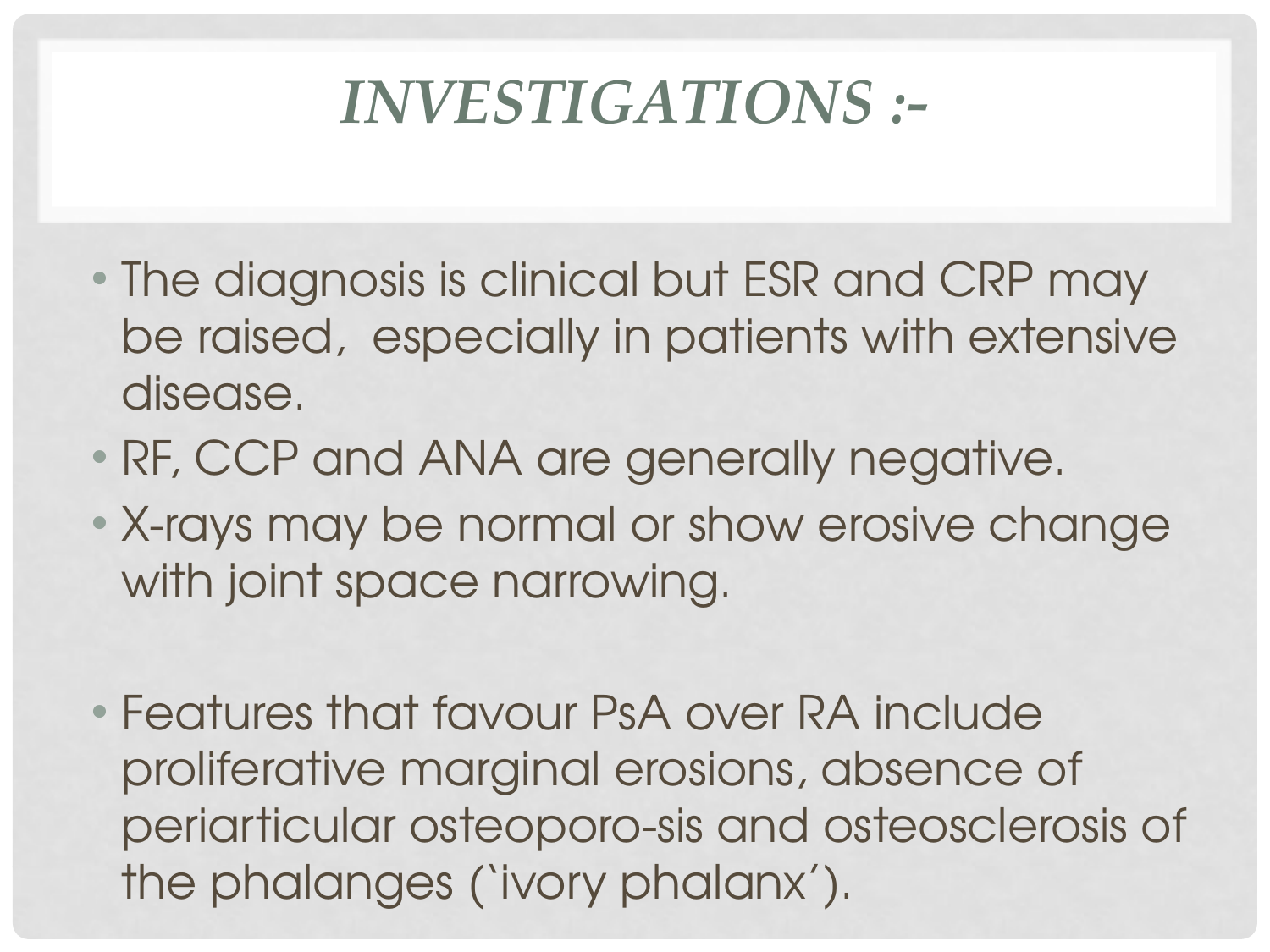

# INVESTIGATIONS :-

The diagnosis is clinical but ESR and CRP may be raised,  especially in patients with extensive disease.
RF, CCP and ANA are generally negative.
X-rays may be normal or show erosive change with joint space narrowing.

Features that favour PsA over RA include proliferative marginal erosions, absence of periarticular osteoporo-sis and osteosclerosis of the phalanges (‘ivory phalanx’).